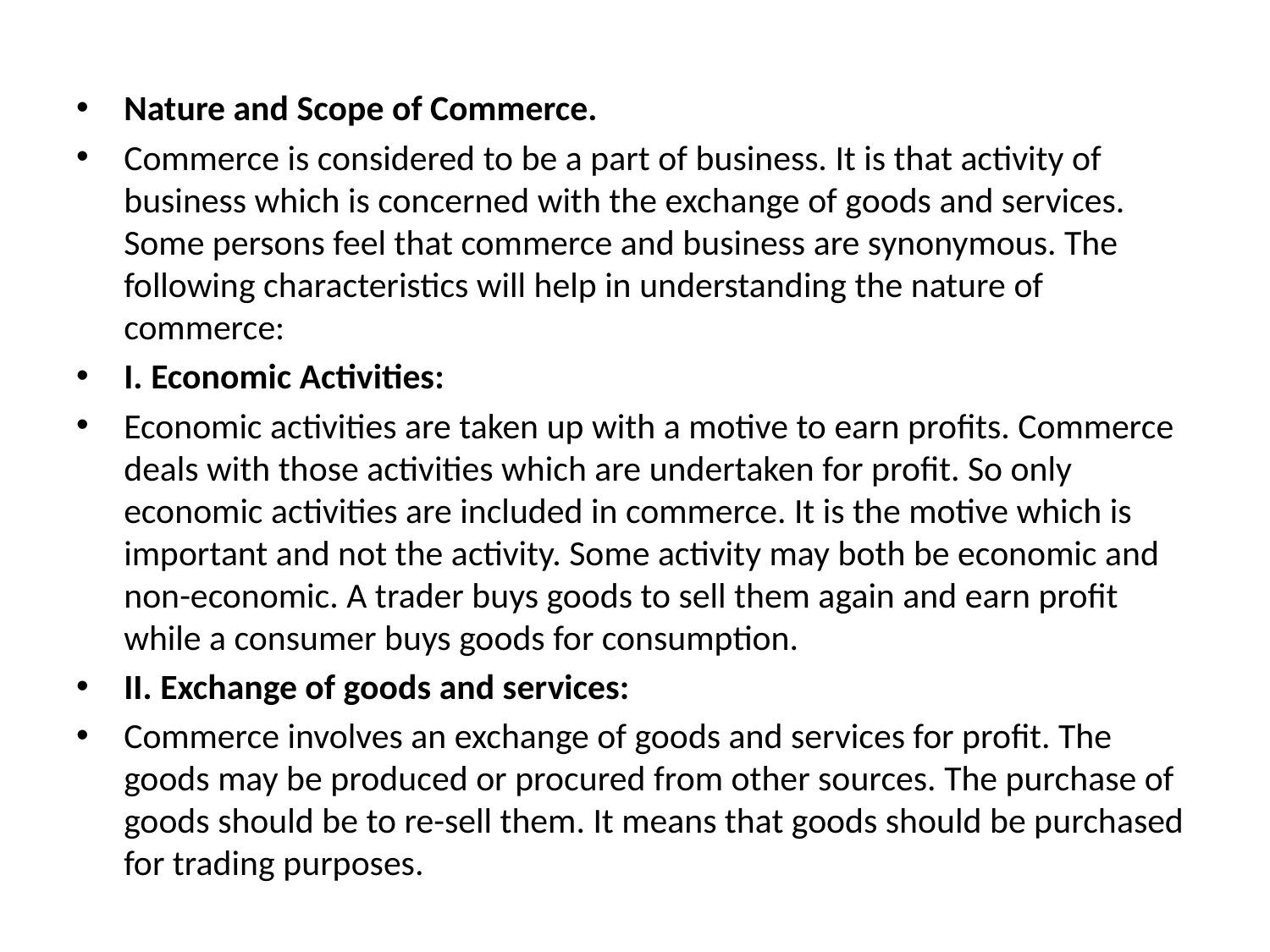

Nature and Scope of Commerce.
Commerce is considered to be a part of business. It is that activity of business which is concerned with the exchange of goods and services. Some persons feel that commerce and business are synonymous. The following characteristics will help in understanding the nature of commerce:
I. Economic Activities:
Economic activities are taken up with a motive to earn profits. Commerce deals with those activities which are undertaken for profit. So only economic activities are included in commerce. It is the motive which is important and not the activity. Some activity may both be economic and non-economic. A trader buys goods to sell them again and earn profit while a consumer buys goods for consumption.
II. Exchange of goods and services:
Commerce involves an exchange of goods and services for profit. The goods may be produced or procured from other sources. The purchase of goods should be to re-sell them. It means that goods should be purchased for trading purposes.